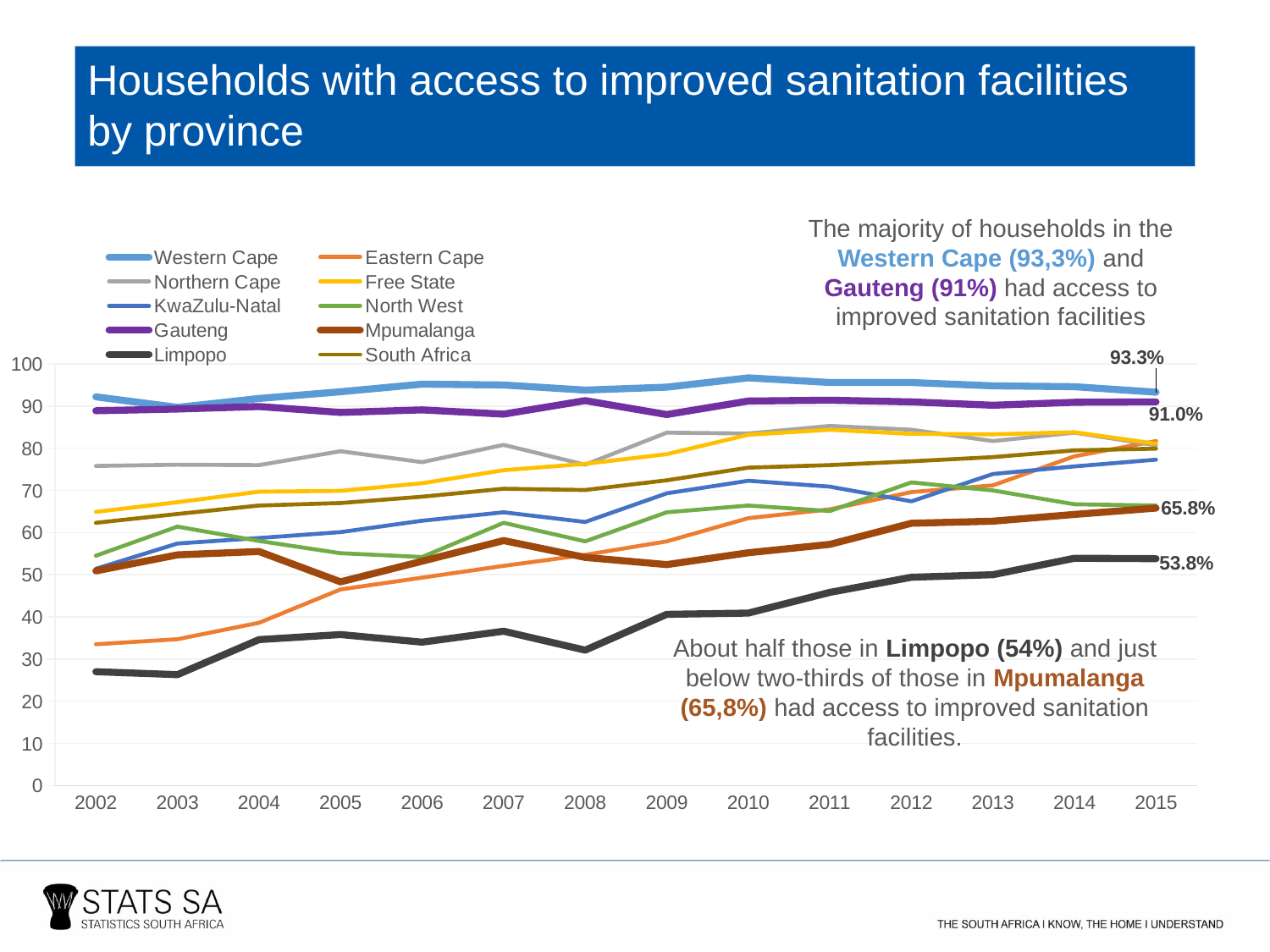

Households with access to improved sanitation facilities by province

### Chart

| Category | Western Cape | Eastern Cape | Northern Cape | Free State | KwaZulu-Natal | North West | Gauteng | Mpumalanga | Limpopo | South Africa |
|---|---|---|---|---|---|---|---|---|---|---|
| 2002 | 92.2 | 33.5 | 75.8 | 64.9 | 51.4 | 54.5 | 88.9 | 50.9 | 27.0 | 62.3 |
| 2003 | 89.7 | 34.7 | 76.1 | 67.2 | 57.4 | 61.4 | 89.3 | 54.7 | 26.3 | 64.4 |
| 2004 | 91.8 | 38.6 | 76.0 | 69.7 | 58.7 | 58.0 | 89.9 | 55.5 | 34.6 | 66.4 |
| 2005 | 93.4 | 46.5 | 79.3 | 69.9 | 60.1 | 55.1 | 88.5 | 48.3 | 35.8 | 67.0 |
| 2006 | 95.2 | 49.3 | 76.7 | 71.7 | 62.8 | 54.2 | 89.1 | 53.2 | 34.0 | 68.5 |
| 2007 | 95.0 | 52.1 | 80.8 | 74.8 | 64.8 | 62.3 | 88.1 | 58.1 | 36.6 | 70.4 |
| 2008 | 93.8 | 54.7 | 76.1 | 76.3 | 62.5 | 57.9 | 91.3 | 54.1 | 32.1 | 70.1 |
| 2009 | 94.5 | 57.9 | 83.7 | 78.6 | 69.3 | 64.8 | 88.0 | 52.4 | 40.6 | 72.4 |
| 2010 | 96.7 | 63.4 | 83.5 | 83.2 | 72.3 | 66.4 | 91.2 | 55.2 | 40.9 | 75.4 |
| 2011 | 95.6 | 65.5 | 85.3 | 84.4 | 70.9 | 65.1 | 91.4 | 57.2 | 45.8 | 76.0 |
| 2012 | 95.6 | 69.6 | 84.4 | 83.4 | 67.4 | 71.9 | 91.0 | 62.2 | 49.4 | 76.9 |
| 2013 | 94.8 | 71.2 | 81.7 | 83.3 | 73.9 | 70.0 | 90.2 | 62.7 | 50.0 | 77.9 |
| 2014 | 94.6 | 78.1 | 83.7 | 83.8 | 75.7 | 66.7 | 90.9 | 64.3 | 53.9 | 79.5 |
| 2015 | 93.3 | 81.7 | 80.7 | 81.1 | 77.3 | 66.4 | 91.0 | 65.8 | 53.8 | 79.9 |
The majority of households in the Western Cape (93,3%) and Gauteng (91%) had access to improved sanitation facilities
About half those in Limpopo (54%) and just below two-thirds of those in Mpumalanga (65,8%) had access to improved sanitation facilities.